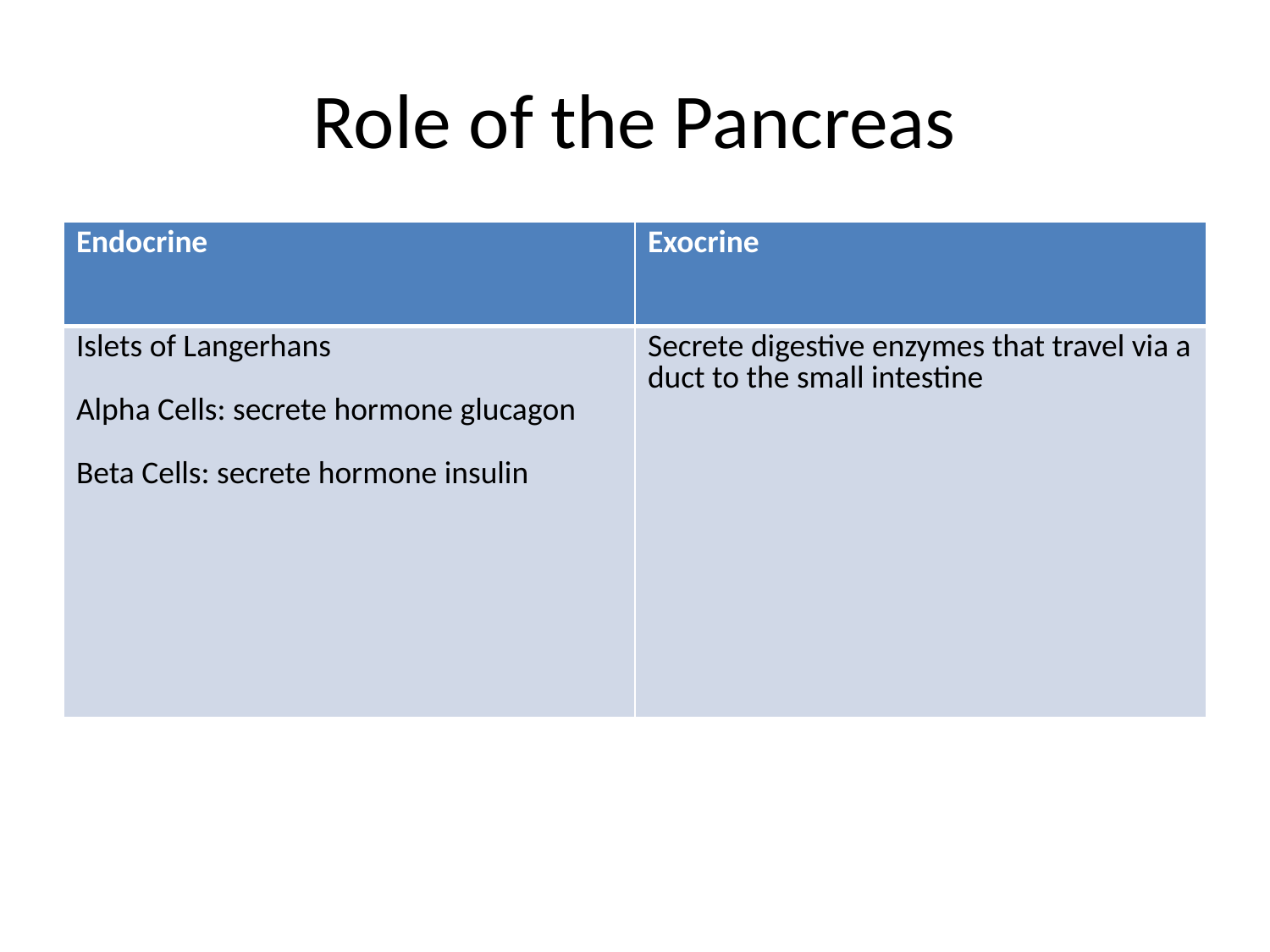

# Role of the Pancreas
| Endocrine | Exocrine |
| --- | --- |
| Islets of Langerhans Alpha Cells: secrete hormone glucagon Beta Cells: secrete hormone insulin | Secrete digestive enzymes that travel via a duct to the small intestine |